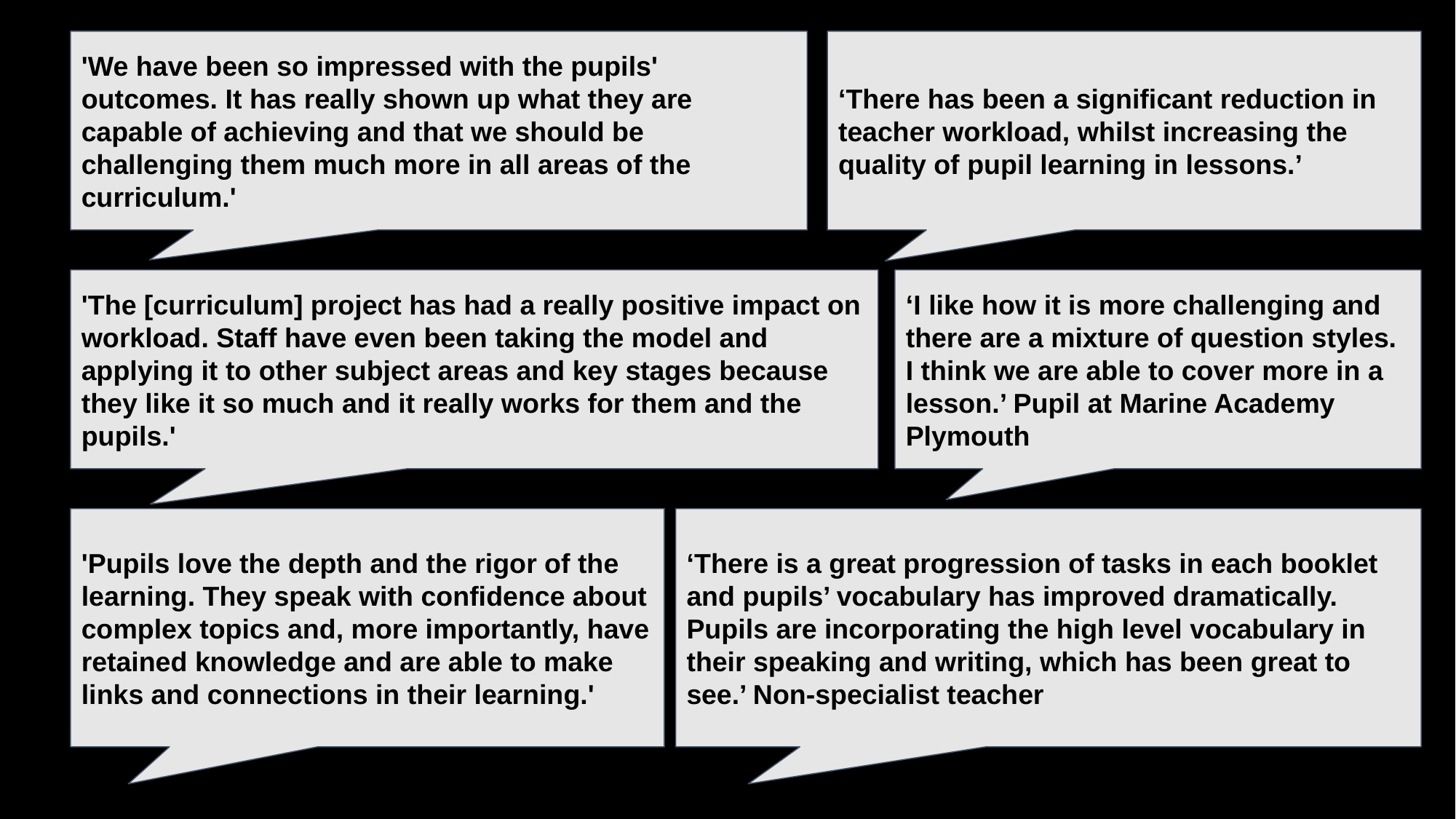

'We have been so impressed with the pupils' outcomes. It has really shown up what they are capable of achieving and that we should be challenging them much more in all areas of the curriculum.'
‘There has been a significant reduction in teacher workload, whilst increasing the quality of pupil learning in lessons.’
'The [curriculum] project has had a really positive impact on workload. Staff have even been taking the model and applying it to other subject areas and key stages because they like it so much and it really works for them and the pupils.'
‘I like how it is more challenging and there are a mixture of question styles. I think we are able to cover more in a lesson.’ Pupil at Marine Academy Plymouth
'Pupils love the depth and the rigor of the learning. They speak with confidence about complex topics and, more importantly, have retained knowledge and are able to make links and connections in their learning.'
‘There is a great progression of tasks in each booklet and pupils’ vocabulary has improved dramatically. Pupils are incorporating the high level vocabulary in their speaking and writing, which has been great to see.’ Non-specialist teacher